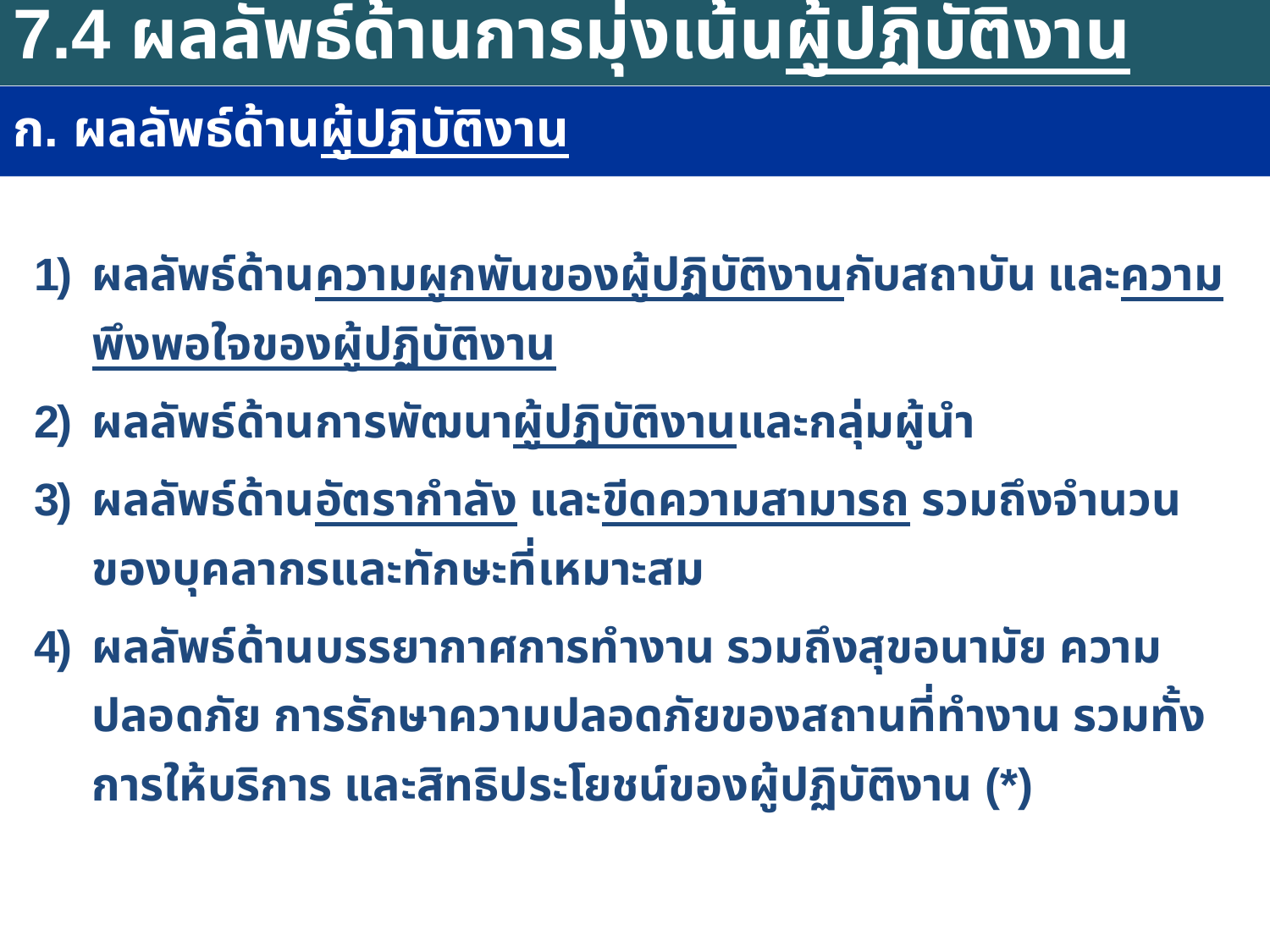

7.4 ผลลัพธ์ด้านการมุ่งเน้นผู้ปฏิบัติงาน
# ก. ผลลัพธ์ด้านผู้ปฏิบัติงาน
ผลลัพธ์ด้านความผูกพันของผู้ปฏิบัติงานกับสถาบัน และความพึงพอใจของผู้ปฏิบัติงาน
ผลลัพธ์ด้านการพัฒนาผู้ปฏิบัติงานและกลุ่มผู้นำ
ผลลัพธ์ด้านอัตรากำลัง และขีดความสามารถ รวมถึงจำนวนของบุคลากรและทักษะที่เหมาะสม
ผลลัพธ์ด้านบรรยากาศการทำงาน รวมถึงสุขอนามัย ความปลอดภัย การรักษาความปลอดภัยของสถานที่ทำงาน รวมทั้งการให้บริการ และสิทธิประโยชน์ของผู้ปฏิบัติงาน (*)